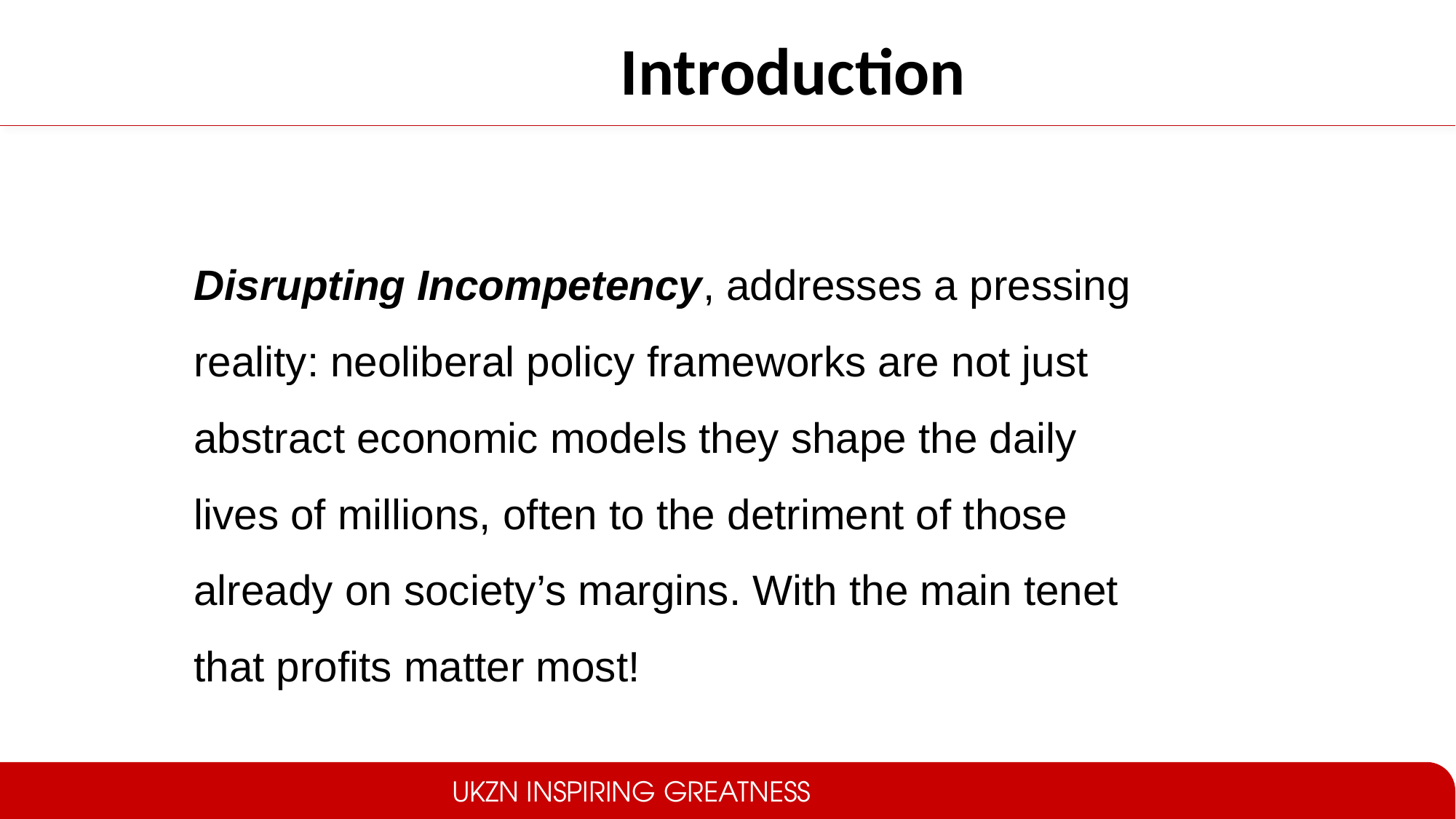

# Introduction
Disrupting Incompetency, addresses a pressing reality: neoliberal policy frameworks are not just abstract economic models they shape the daily lives of millions, often to the detriment of those already on society’s margins. With the main tenet that profits matter most!